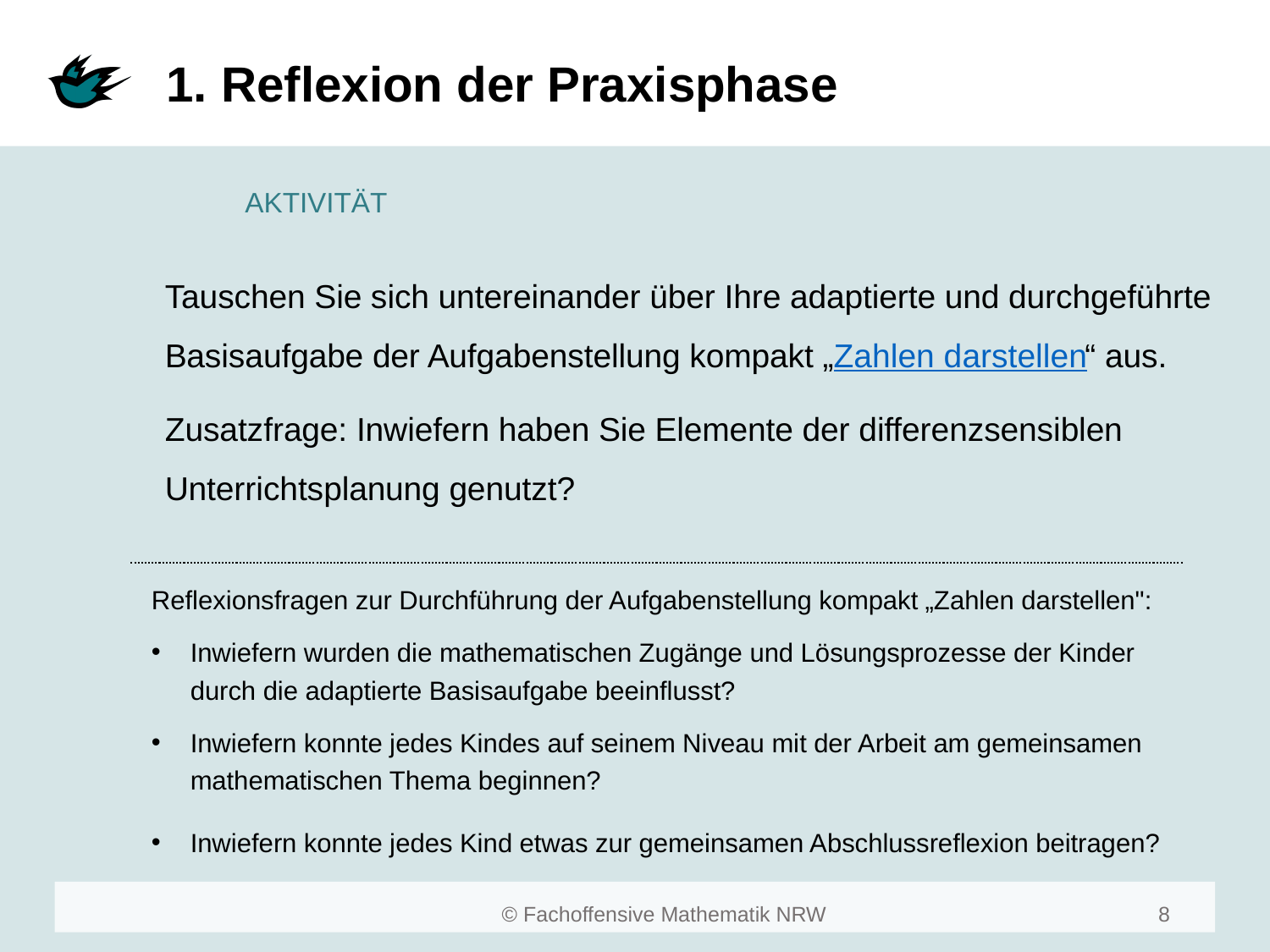

# 1. Reflexion der Praxisphase
Tauschen Sie sich untereinander über Ihre adaptierte und durchgeführte Basisaufgabe der Aufgabenstellung kompakt „Zahlen darstellen“ aus.
Zusatzfrage: Inwiefern haben Sie Elemente der differenzsensiblen Unterrichtsplanung genutzt?
Reflexionsfragen zur Durchführung der Aufgabenstellung kompakt „Zahlen darstellen":
Inwiefern wurden die mathematischen Zugänge und Lösungsprozesse der Kinder durch die adaptierte Basisaufgabe beeinflusst?
Inwiefern konnte jedes Kindes auf seinem Niveau mit der Arbeit am gemeinsamen mathematischen Thema beginnen?
Inwiefern konnte jedes Kind etwas zur gemeinsamen Abschlussreflexion beitragen?
8